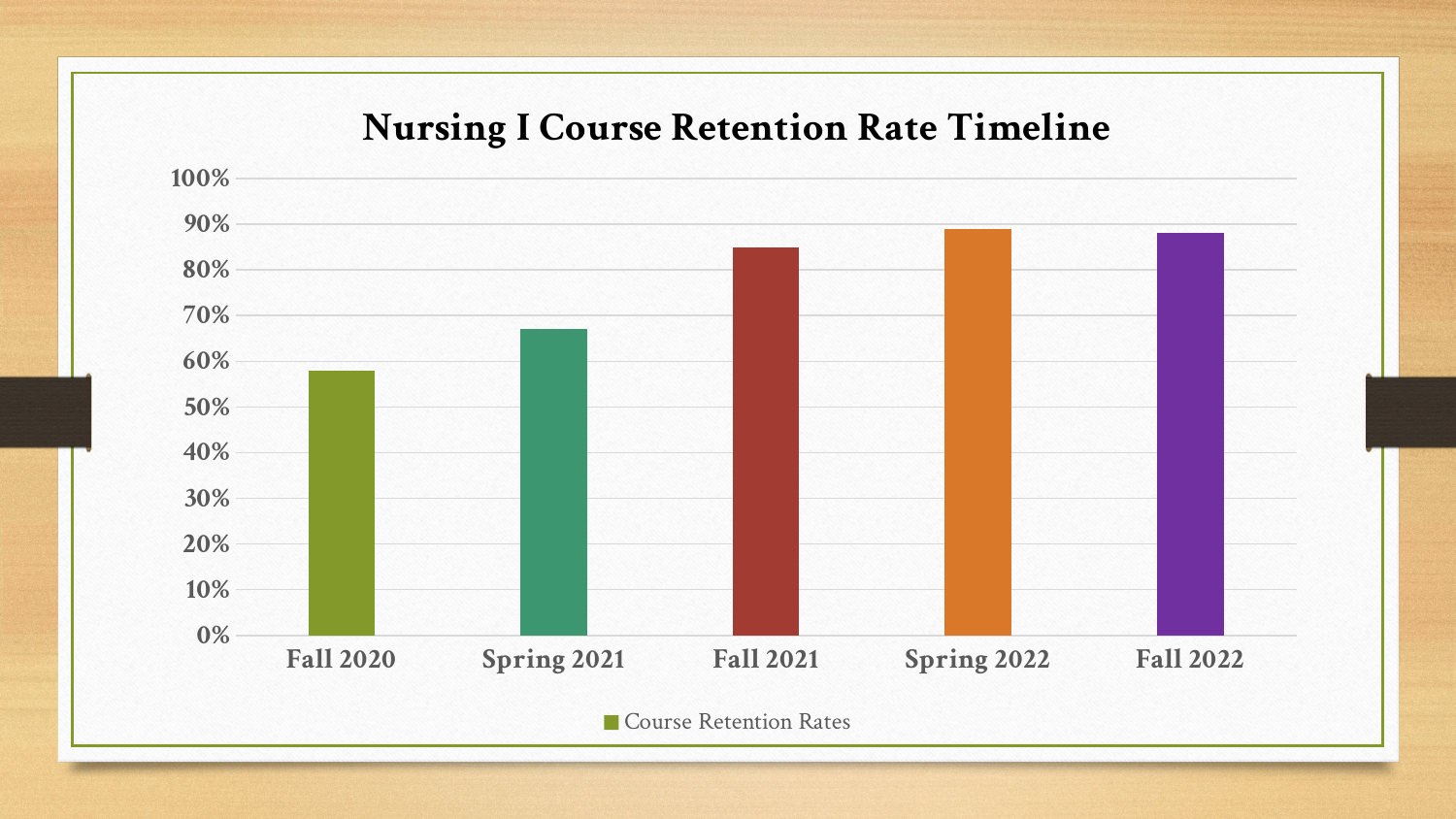

### Chart: Nursing I Course Retention Rate Timeline

| Category | Course Retention Rates |
|---|---|
| Fall 2020 | 0.58 |
| Spring 2021 | 0.67 |
| Fall 2021 | 0.85 |
| Spring 2022 | 0.89 |
| Fall 2022 | 0.88 |